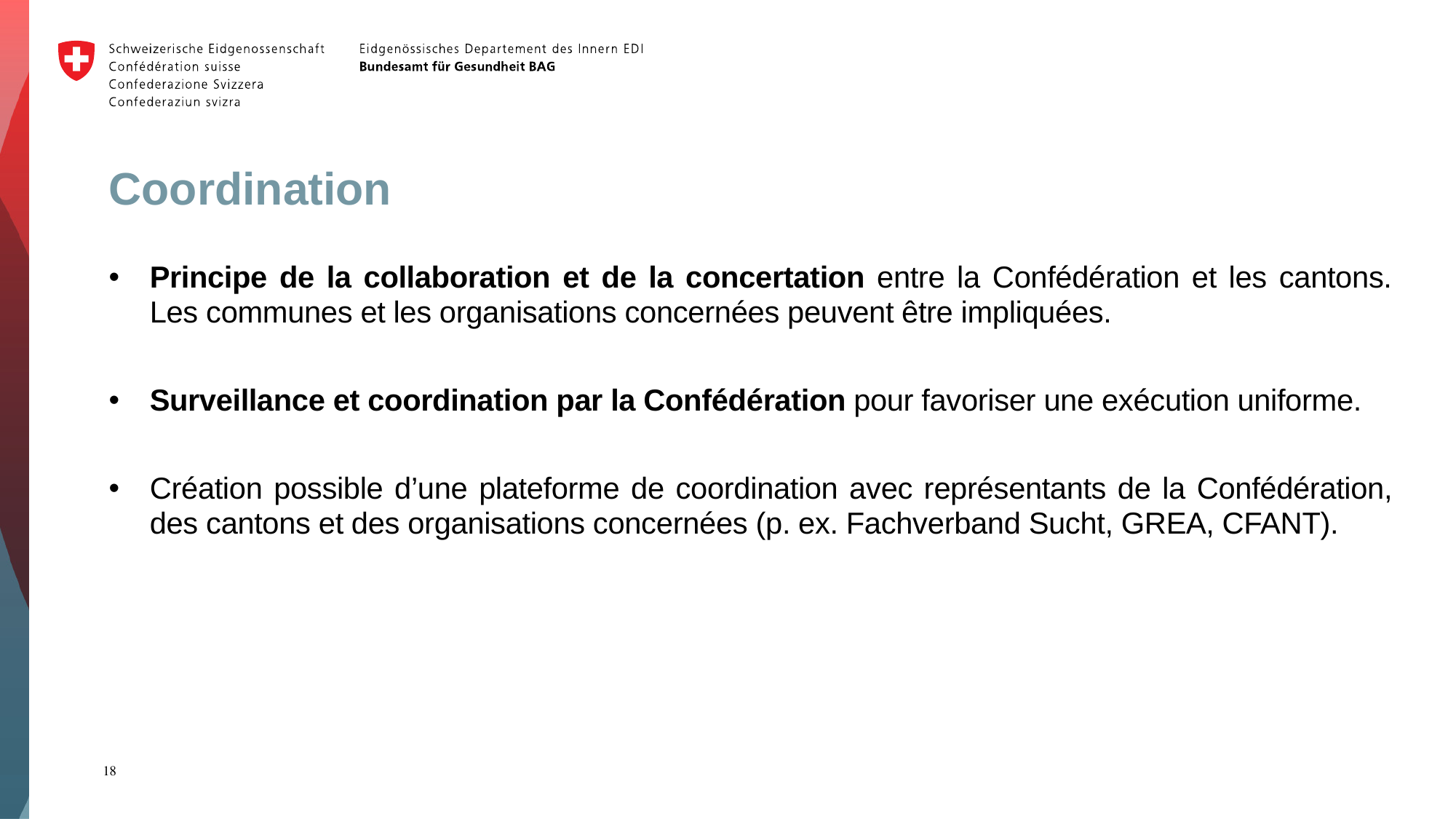

# Coordination
Principe de la collaboration et de la concertation entre la Confédération et les cantons. Les communes et les organisations concernées peuvent être impliquées.

Surveillance et coordination par la Confédération pour favoriser une exécution uniforme.

Création possible d’une plateforme de coordination avec représentants de la Confédération, des cantons et des organisations concernées (p. ex. Fachverband Sucht, GREA, CFANT).

18